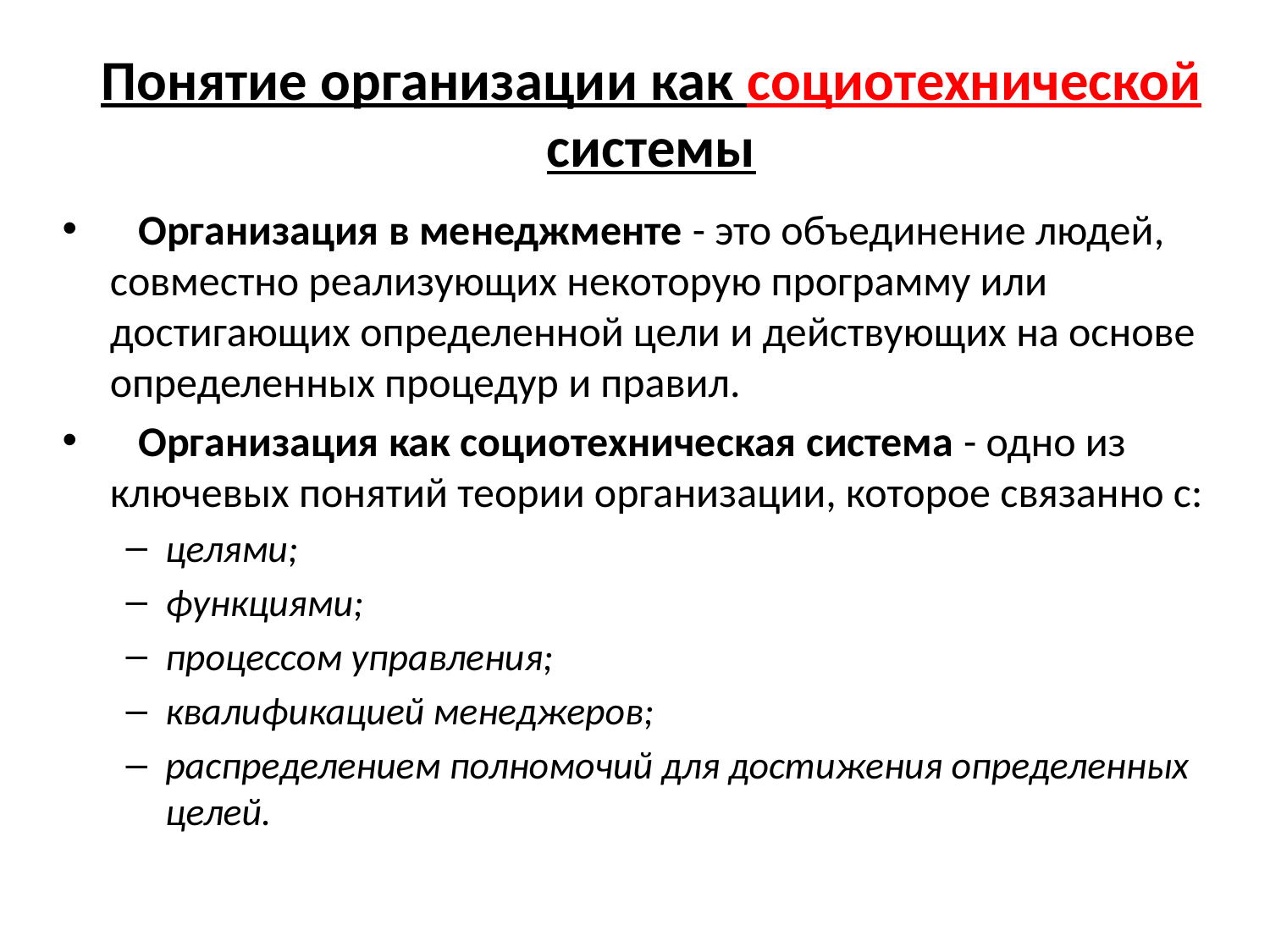

# Понятие организации как социотехнической системы
   Организация в менеджменте - это объединение людей, совместно реализующих некоторую программу или достигающих определенной цели и действующих на основе определенных процедур и правил.
   Организация как социотехническая система - одно из ключевых понятий теории организации, которое связанно с:
целями;
функциями;
процессом управления;
квалификацией менеджеров;
распределением полномочий для достижения определенных целей.